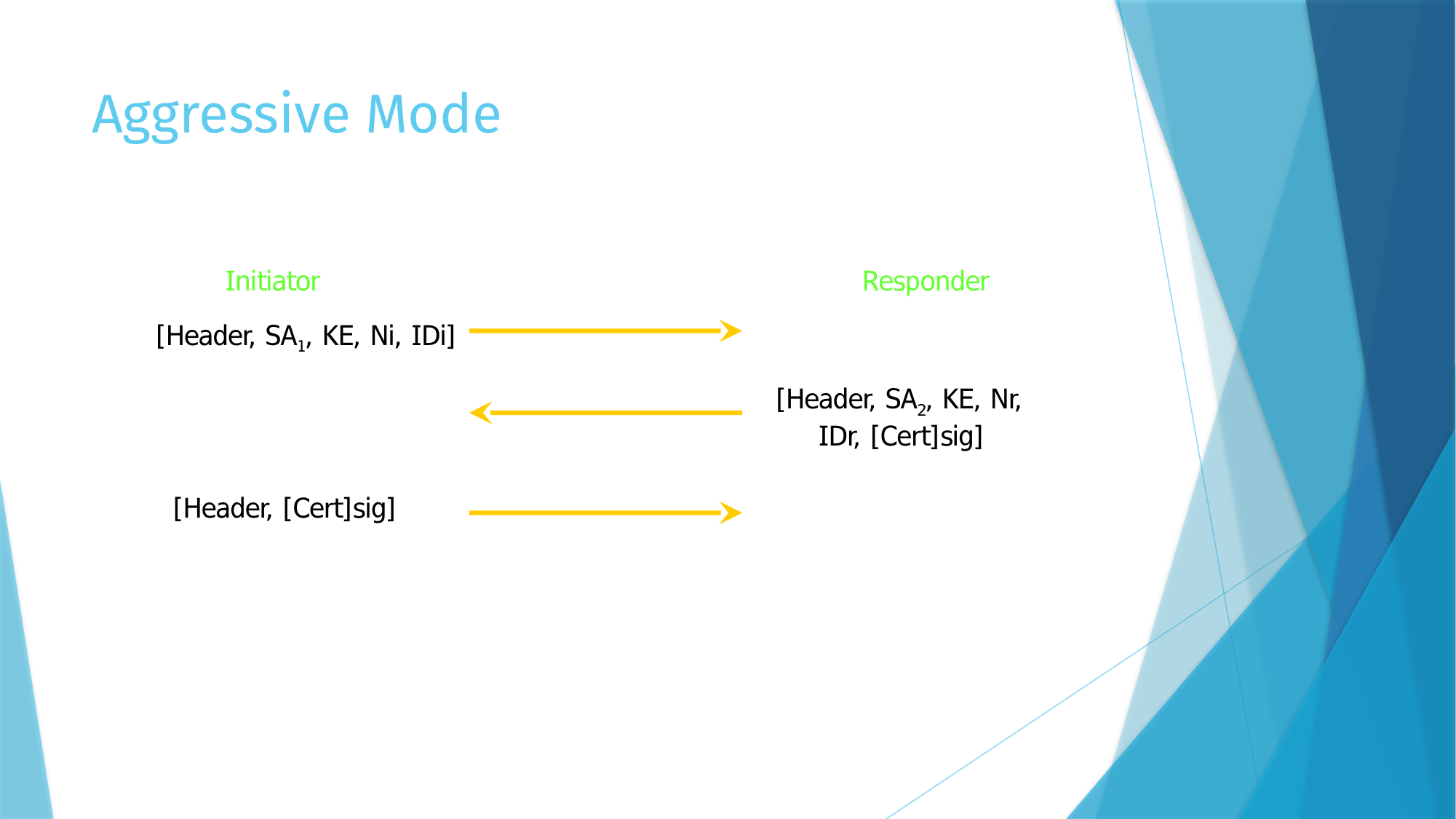

# Aggressive Mode
Initiator
Responder
[Header, SA1, KE, Ni, IDi]

[Header, SA2, KE, Nr,
     IDr, [Cert]sig]

[Header, [Cert]sig]